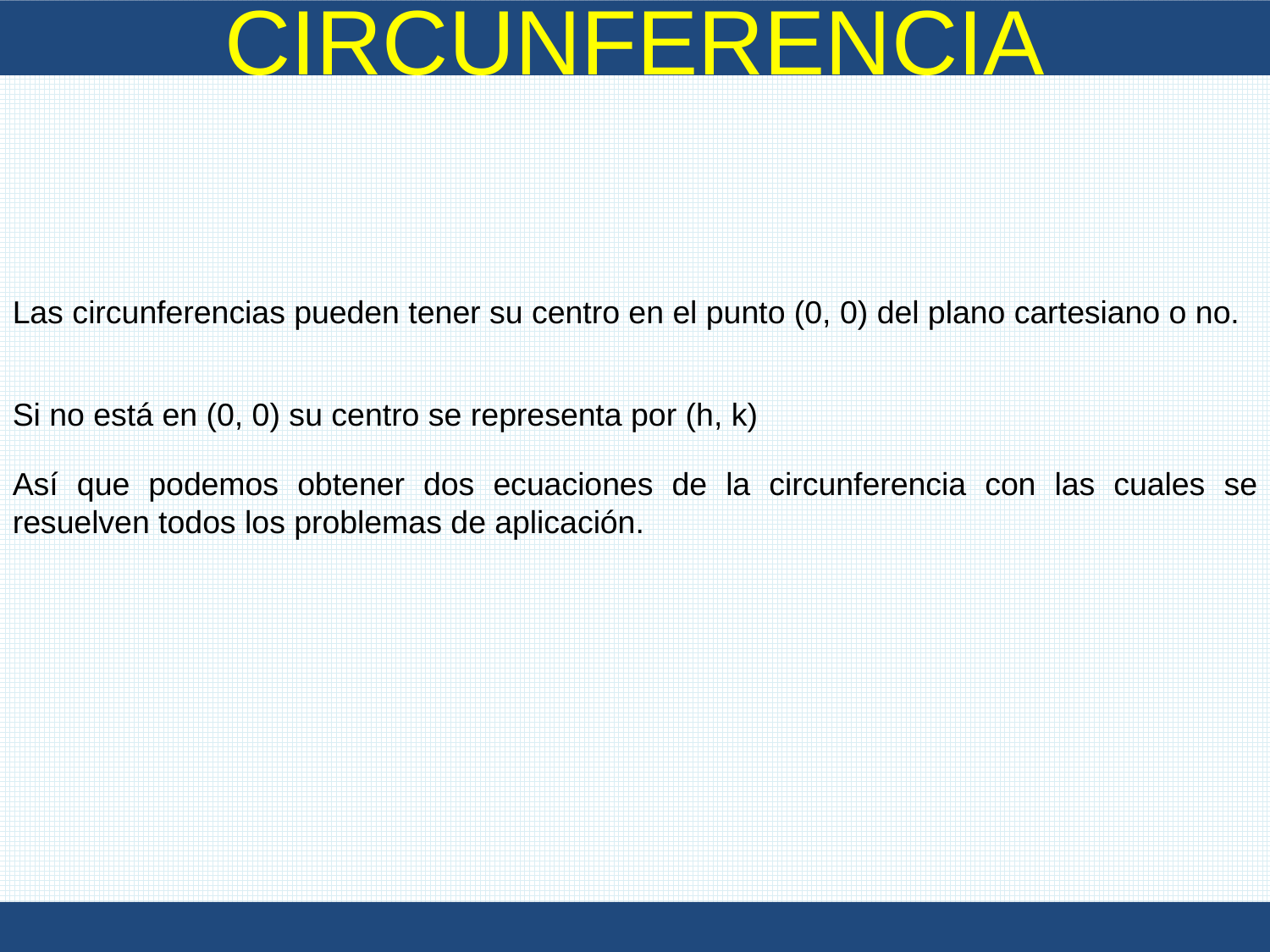

CIRCUNFERENCIA
Las circunferencias pueden tener su centro en el punto (0, 0) del plano cartesiano o no.
Si no está en (0, 0) su centro se representa por (h, k)
Así que podemos obtener dos ecuaciones de la circunferencia con las cuales se resuelven todos los problemas de aplicación.